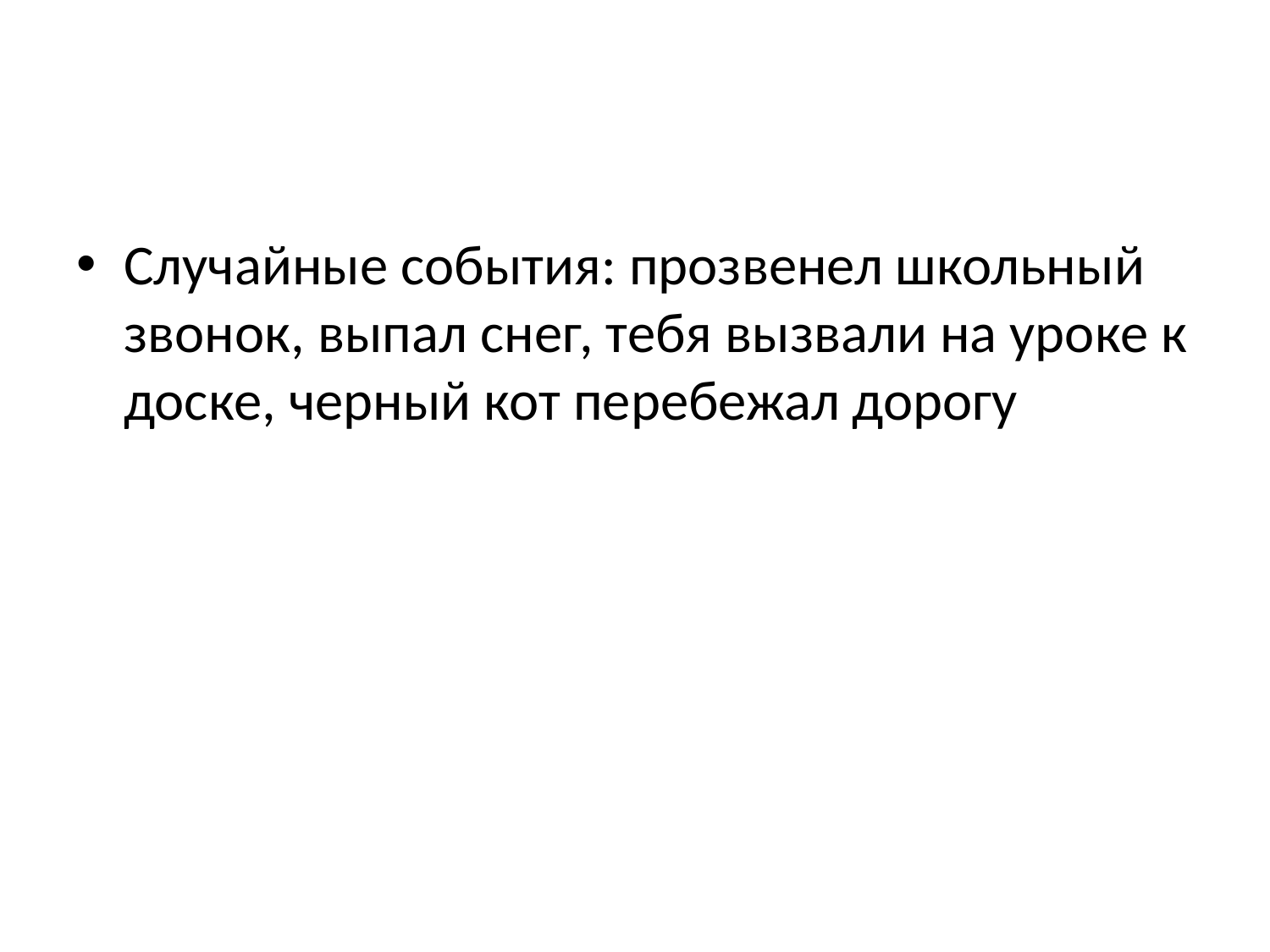

#
Случайные события: прозвенел школьный звонок, выпал снег, тебя вызвали на уроке к доске, черный кот перебежал дорогу